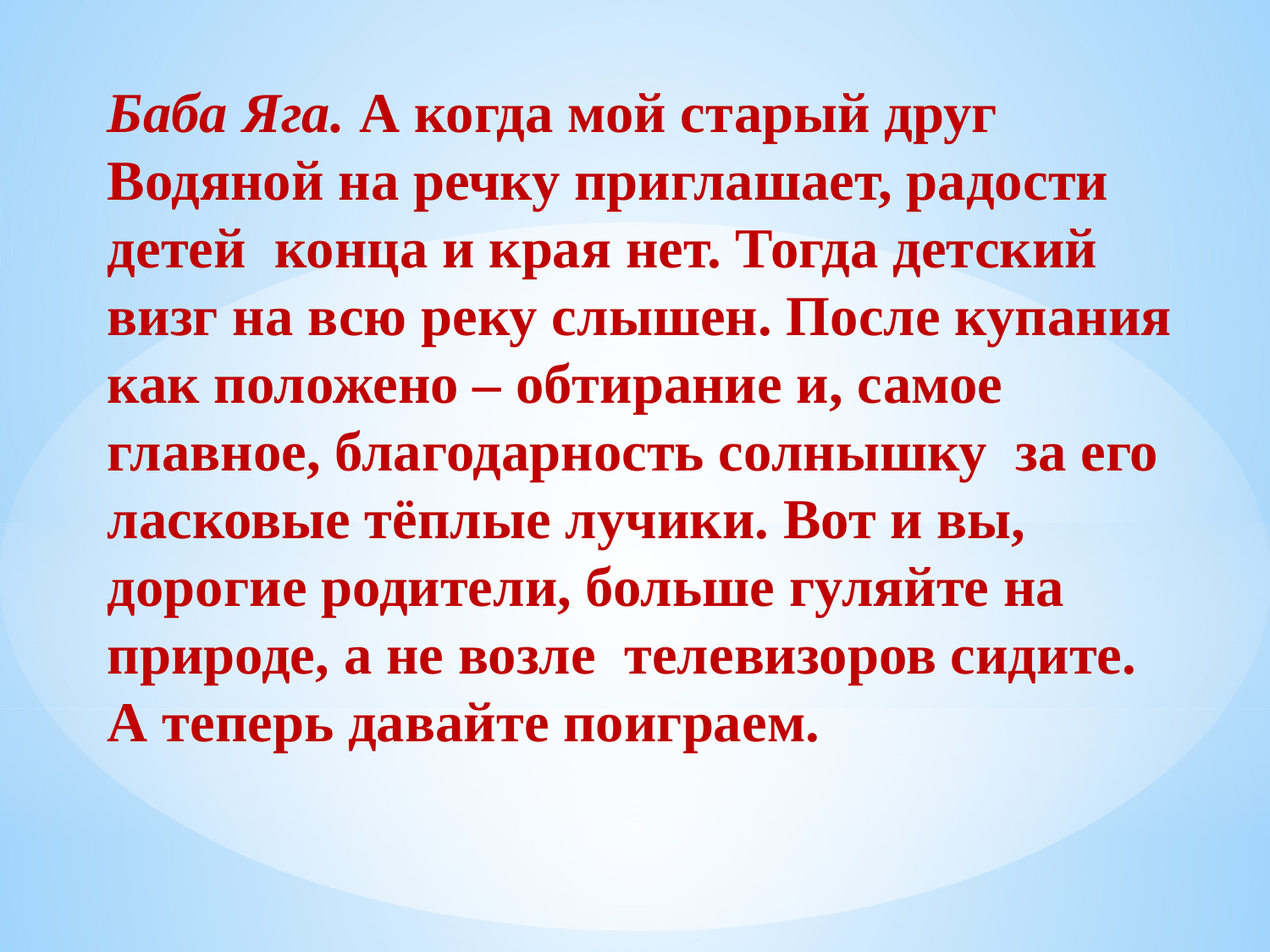

Баба Яга. А когда мой старый друг Водяной на речку приглашает, радости детей  конца и края нет. Тогда детский визг на всю реку слышен. После купания как положено – обтирание и, самое главное, благодарность солнышку  за его  ласковые тёплые лучики. Вот и вы, дорогие родители, больше гуляйте на природе, а не возле  телевизоров сидите. А теперь давайте поиграем.